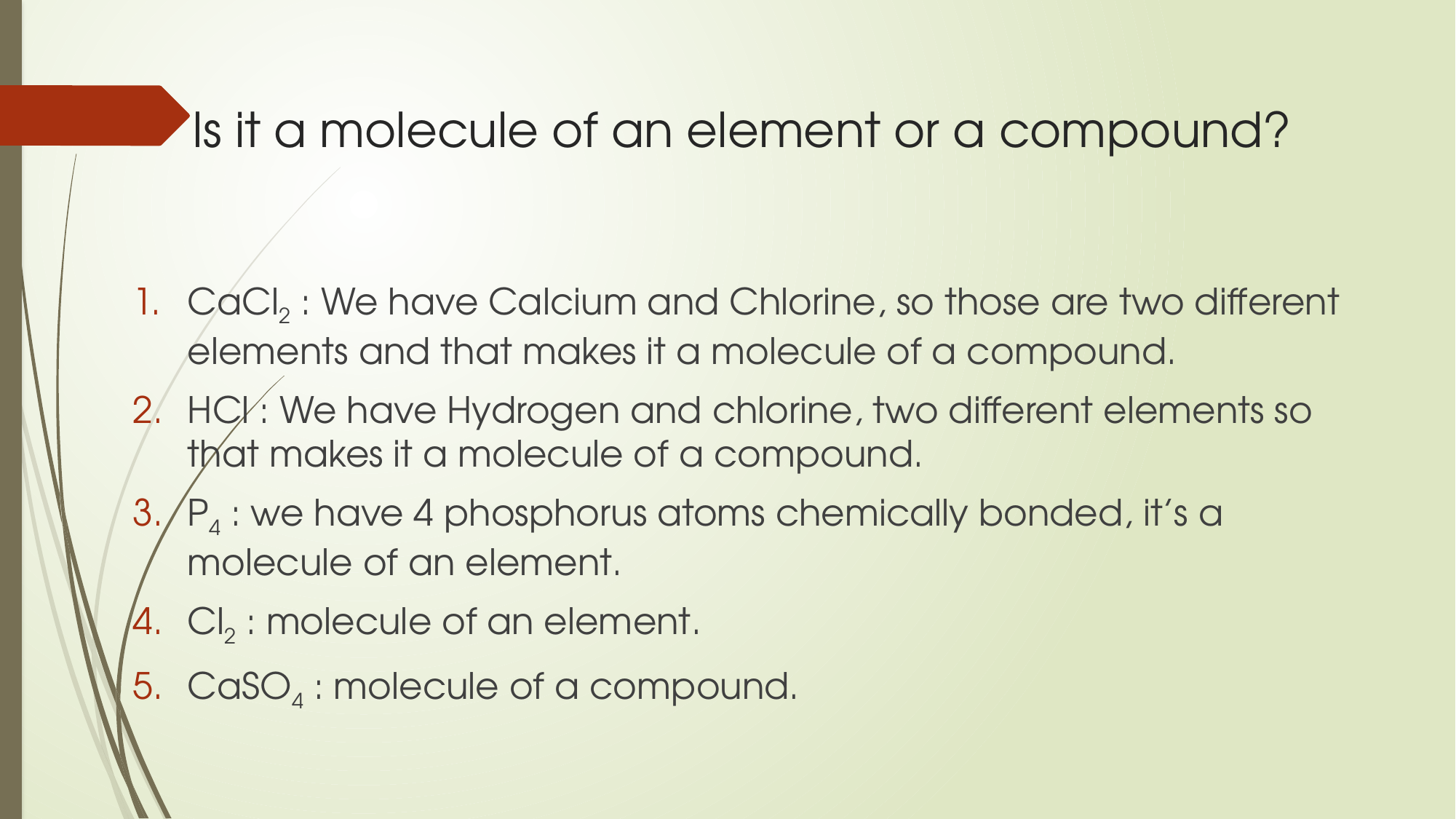

# Is it a molecule of an element or a compound?
CaCl2 : We have Calcium and Chlorine, so those are two different elements and that makes it a molecule of a compound.
HCl : We have Hydrogen and chlorine, two different elements so that makes it a molecule of a compound.
P4 : we have 4 phosphorus atoms chemically bonded, it’s a molecule of an element.
Cl2 : molecule of an element.
CaSO4 : molecule of a compound.